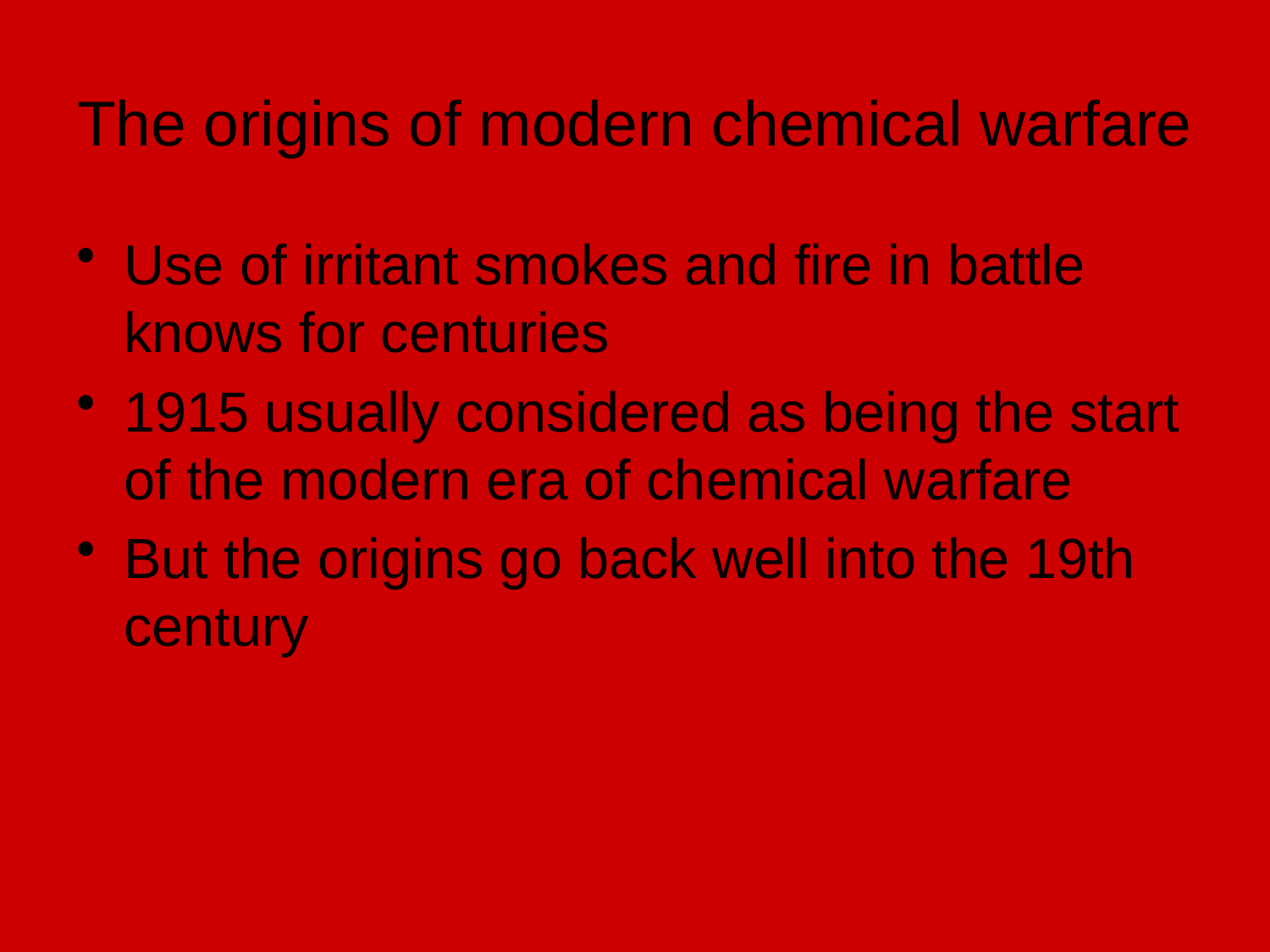

# The origins of modern chemical warfare
Use of irritant smokes and fire in battle knows for centuries
1915 usually considered as being the start of the modern era of chemical warfare
But the origins go back well into the 19th century